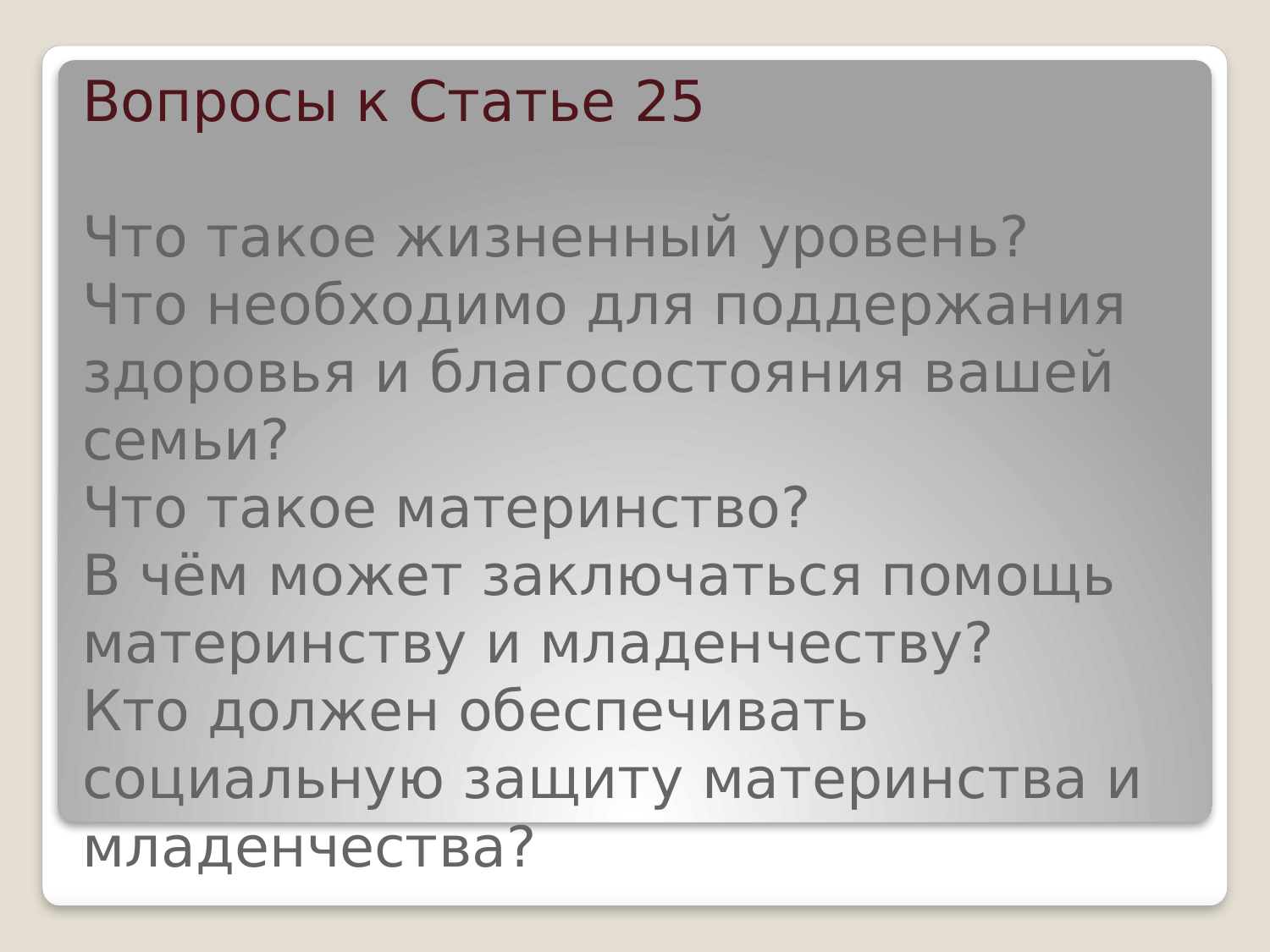

# Вопросы к Статье 25 Что такое жизненный уровень? Что необходимо для поддержания здоровья и благосостоя­ния вашей семьи? Что такое материнство? В чём может заключаться помощь материнству и младен­честву? Кто должен обеспечивать социальную защиту материнства и младенчества?